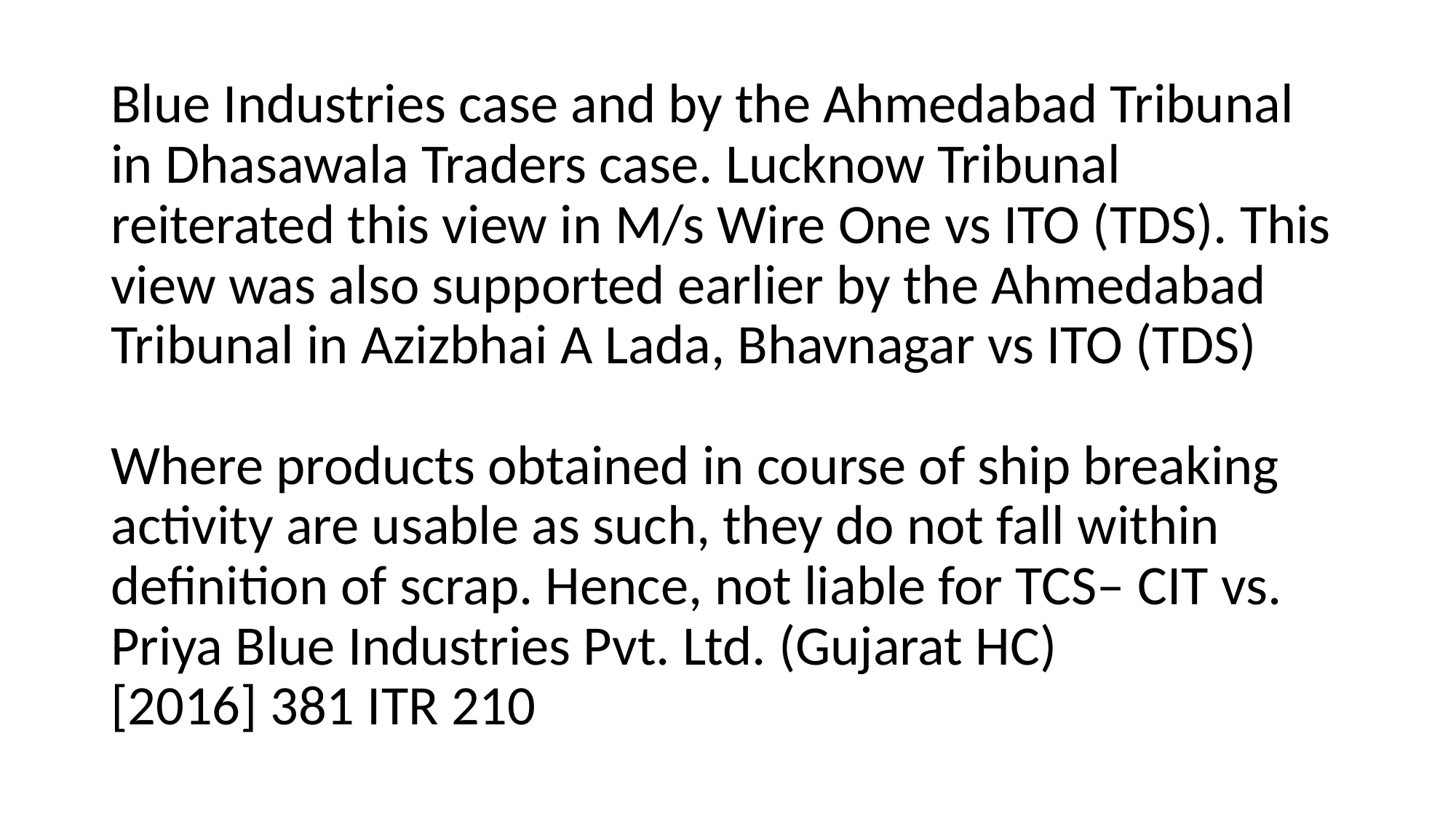

# Blue Industries case and by the Ahmedabad Tribunal in Dhasawala Traders case. Lucknow Tribunal reiterated this view in M/s Wire One vs ITO (TDS). This view was also supported earlier by the Ahmedabad Tribunal in Azizbhai A Lada, Bhavnagar vs ITO (TDS) Where products obtained in course of ship breaking activity are usable as such, they do not fall within definition of scrap. Hence, not liable for TCS– CIT vs. Priya Blue Industries Pvt. Ltd. (Gujarat HC) [2016] 381 ITR 210